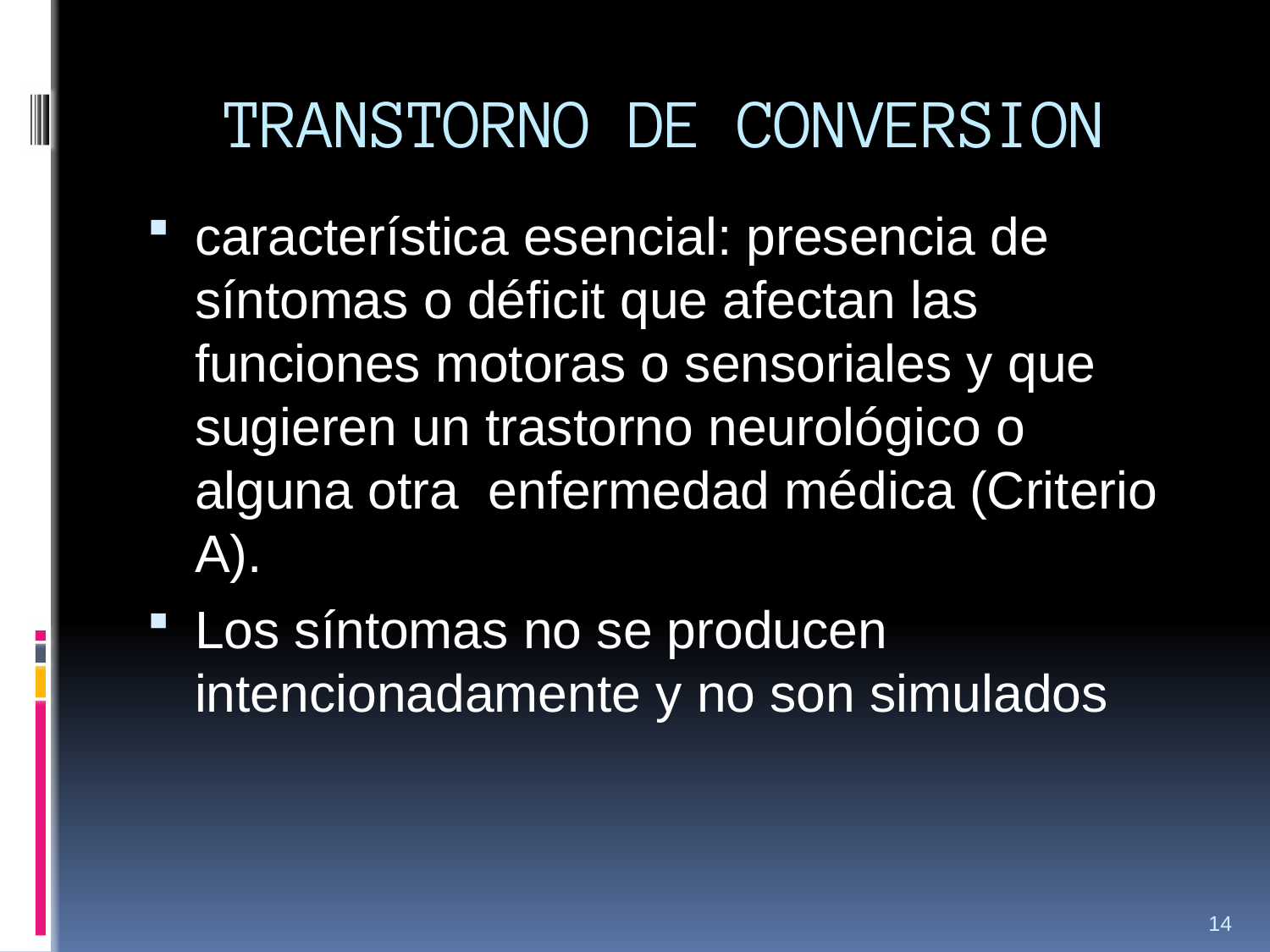

# TRANSTORNO DE CONVERSION
característica esencial: presencia de síntomas o déficit que afectan las funciones motoras o sensoriales y que sugieren un trastorno neurológico o alguna otra  enfermedad médica (Criterio A).
Los síntomas no se producen intencionadamente y no son simulados
14